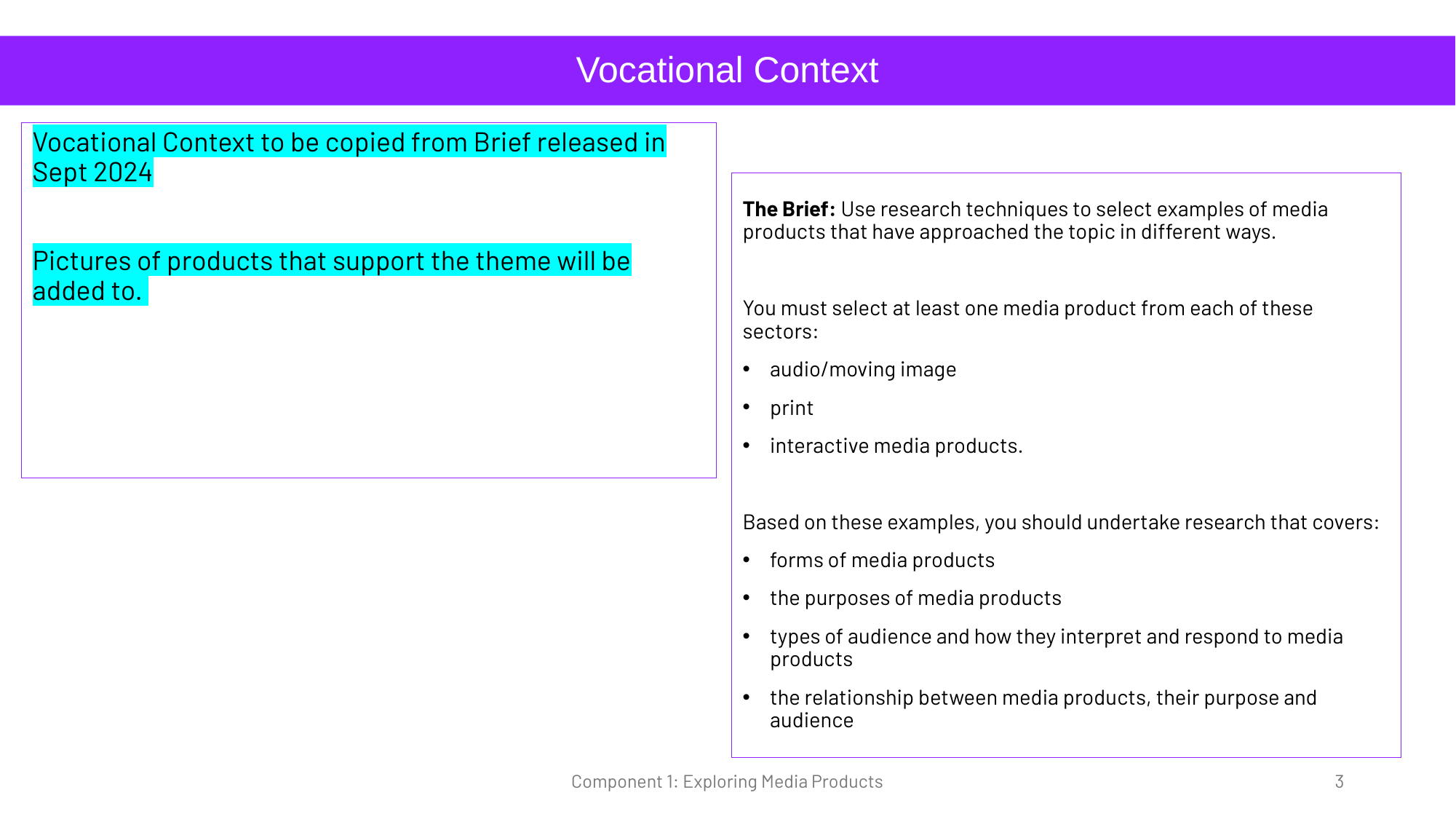

# Vocational Context
Vocational Context to be copied from Brief released in Sept 2024

Pictures of products that support the theme will be added to.
The Brief: Use research techniques to select examples of media products that have approached the topic in different ways.

You must select at least one media product from each of these sectors:
audio/moving image
print
interactive media products.

Based on these examples, you should undertake research that covers:
forms of media products
the purposes of media products
types of audience and how they interpret and respond to media products
the relationship between media products, their purpose and audience
Component 1: Exploring Media Products
3